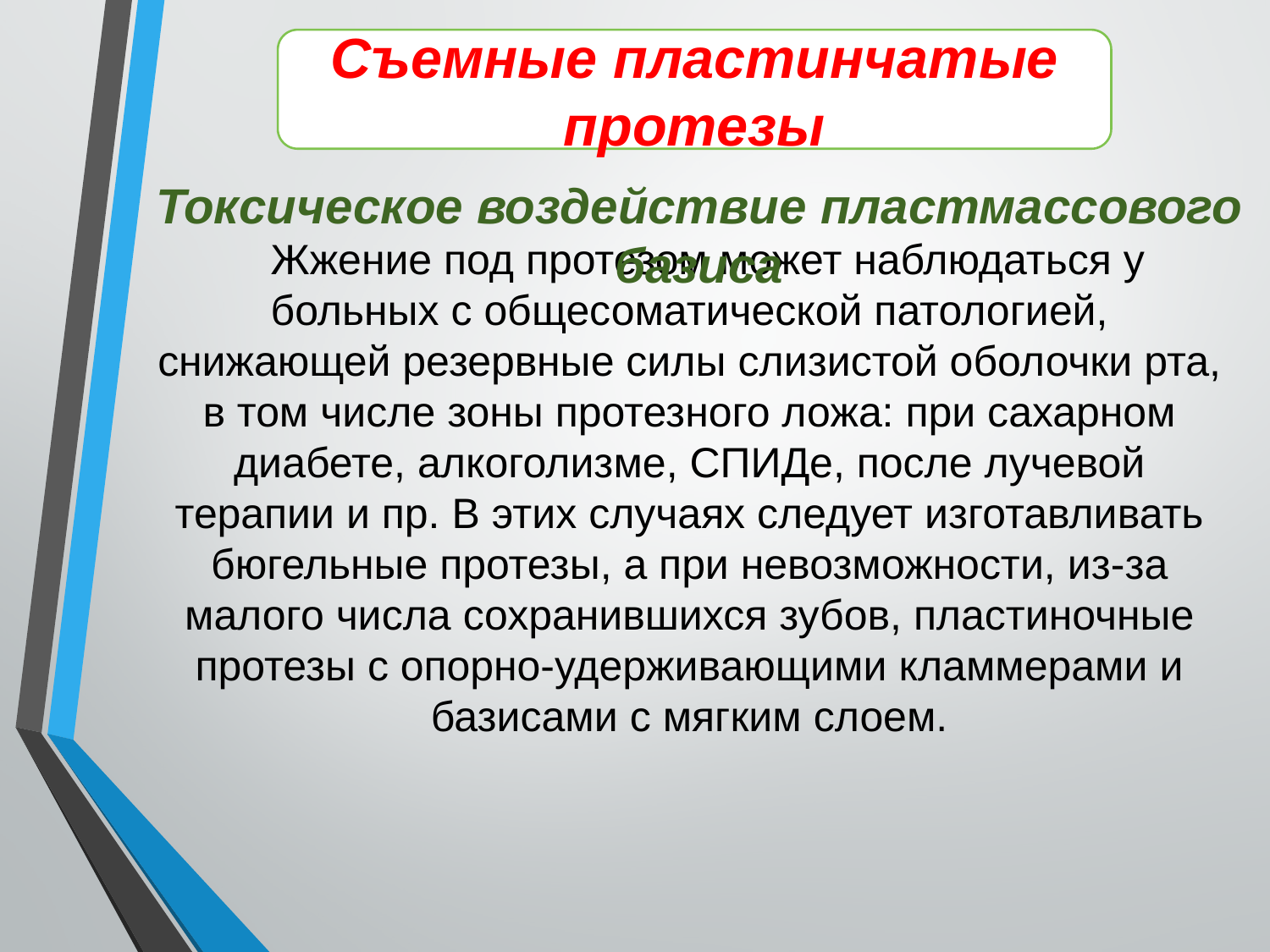

Съемные пластинчатые протезы
Токсическое воздействие пластмассового базиса
Жжение под протезом может наблюдаться у больных с общесоматической патологией, снижающей резервные силы слизистой оболочки рта, в том числе зоны протезного ложа: при сахарном диабете, алкоголизме, СПИДе, после лучевой терапии и пр. В этих случаях следует изготавливать бюгельные протезы, а при невозможности, из-за малого числа сохранившихся зубов, пластиночные протезы с опорно-удерживающими кламмерами и базисами с мягким слоем.